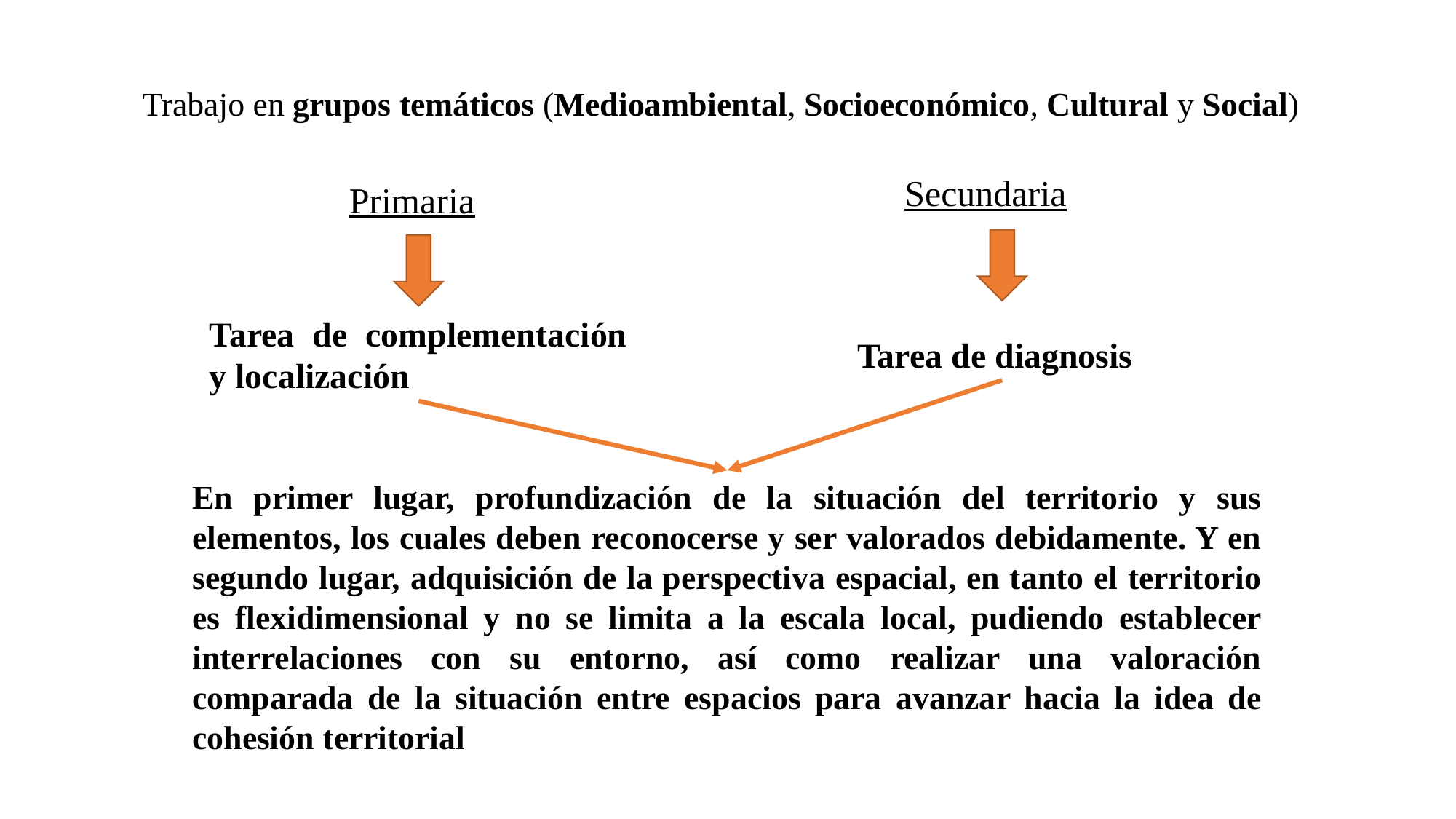

Trabajo en grupos temáticos (Medioambiental, Socioeconómico, Cultural y Social)
Secundaria
Primaria

Tarea de complementación y localización
Tarea de diagnosis
En primer lugar, profundización de la situación del territorio y sus elementos, los cuales deben reconocerse y ser valorados debidamente. Y en segundo lugar, adquisición de la perspectiva espacial, en tanto el territorio es flexidimensional y no se limita a la escala local, pudiendo establecer interrelaciones con su entorno, así como realizar una valoración comparada de la situación entre espacios para avanzar hacia la idea de cohesión territorial